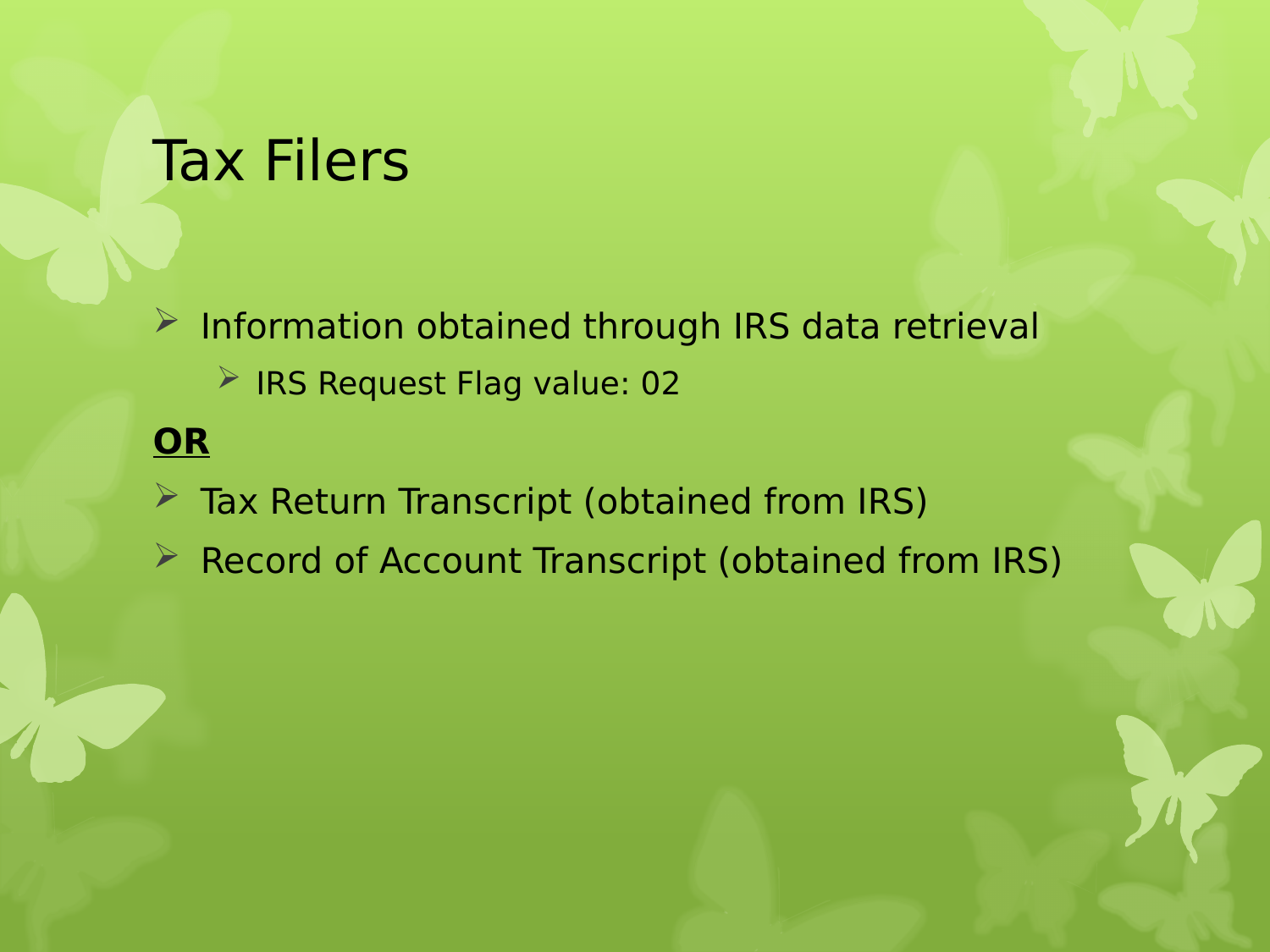

# Tax Filers
Information obtained through IRS data retrieval
IRS Request Flag value: 02
OR
Tax Return Transcript (obtained from IRS)
Record of Account Transcript (obtained from IRS)